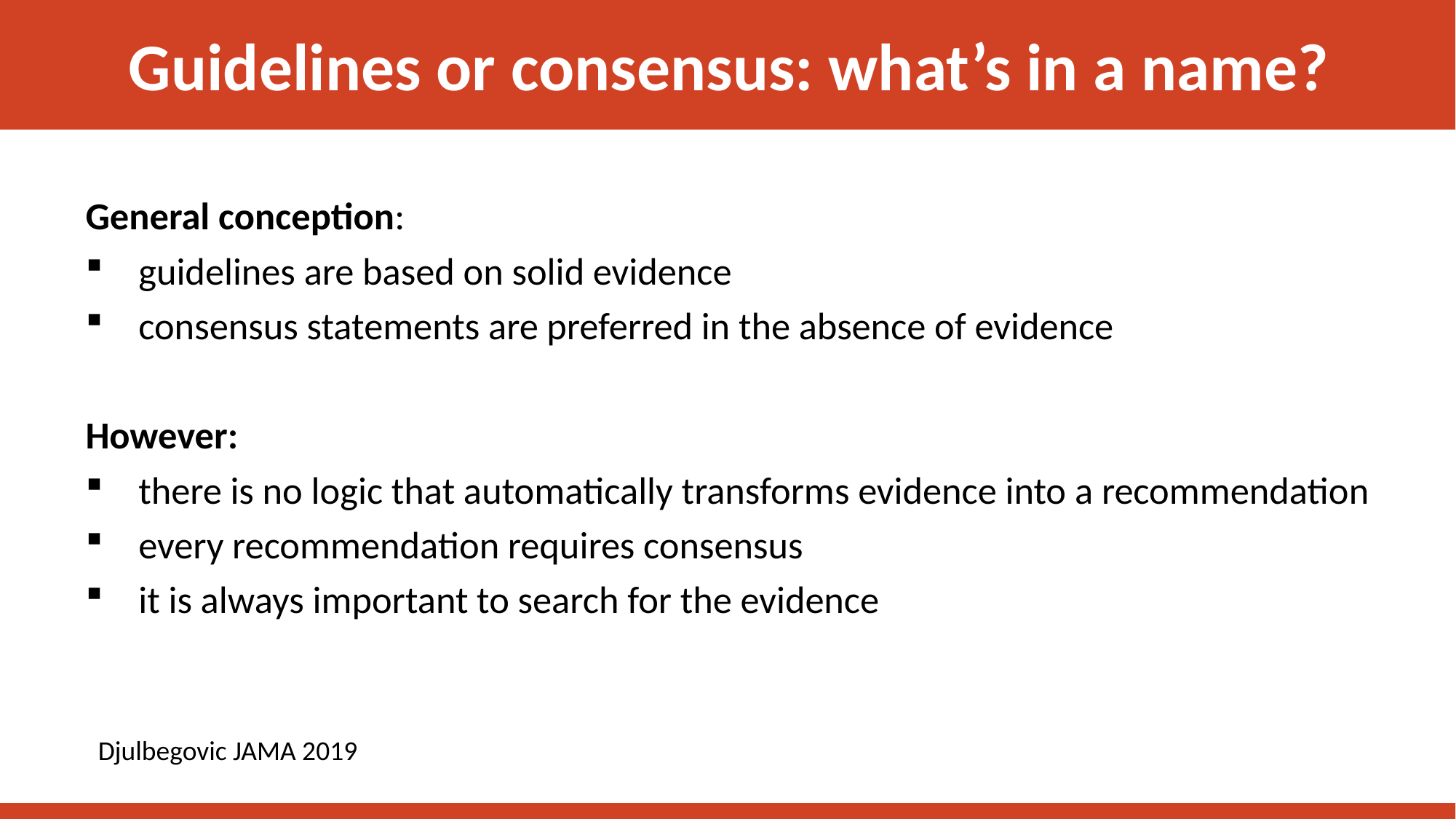

Guidelines or consensus: what’s in a name?
General conception:
guidelines are based on solid evidence
consensus statements are preferred in the absence of evidence

However:
there is no logic that automatically transforms evidence into a recommendation
every recommendation requires consensus
it is always important to search for the evidence

Djulbegovic JAMA 2019